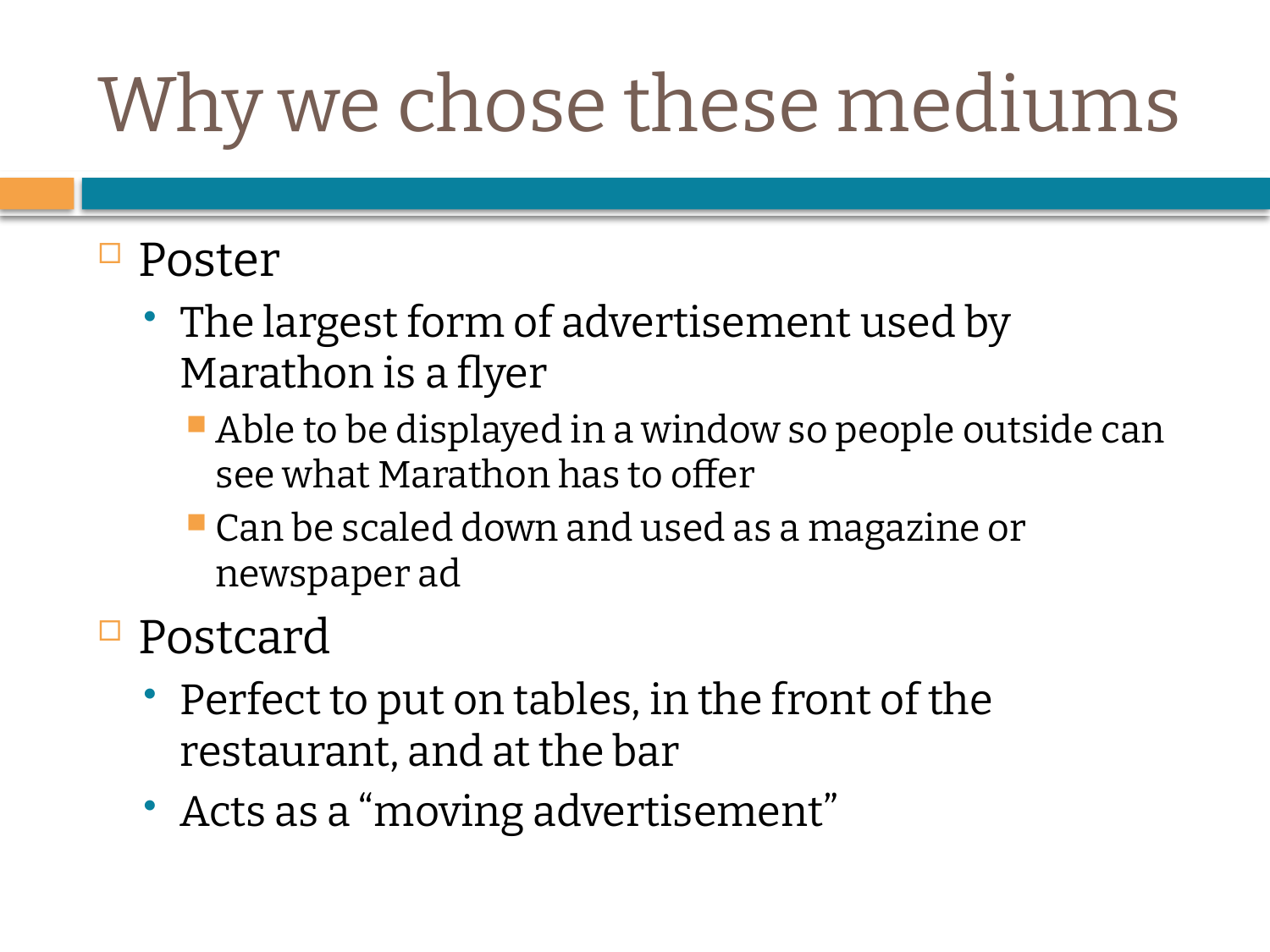

# Why we chose these mediums
Poster
The largest form of advertisement used by Marathon is a flyer
Able to be displayed in a window so people outside can see what Marathon has to offer
Can be scaled down and used as a magazine or newspaper ad
Postcard
Perfect to put on tables, in the front of the restaurant, and at the bar
Acts as a “moving advertisement”